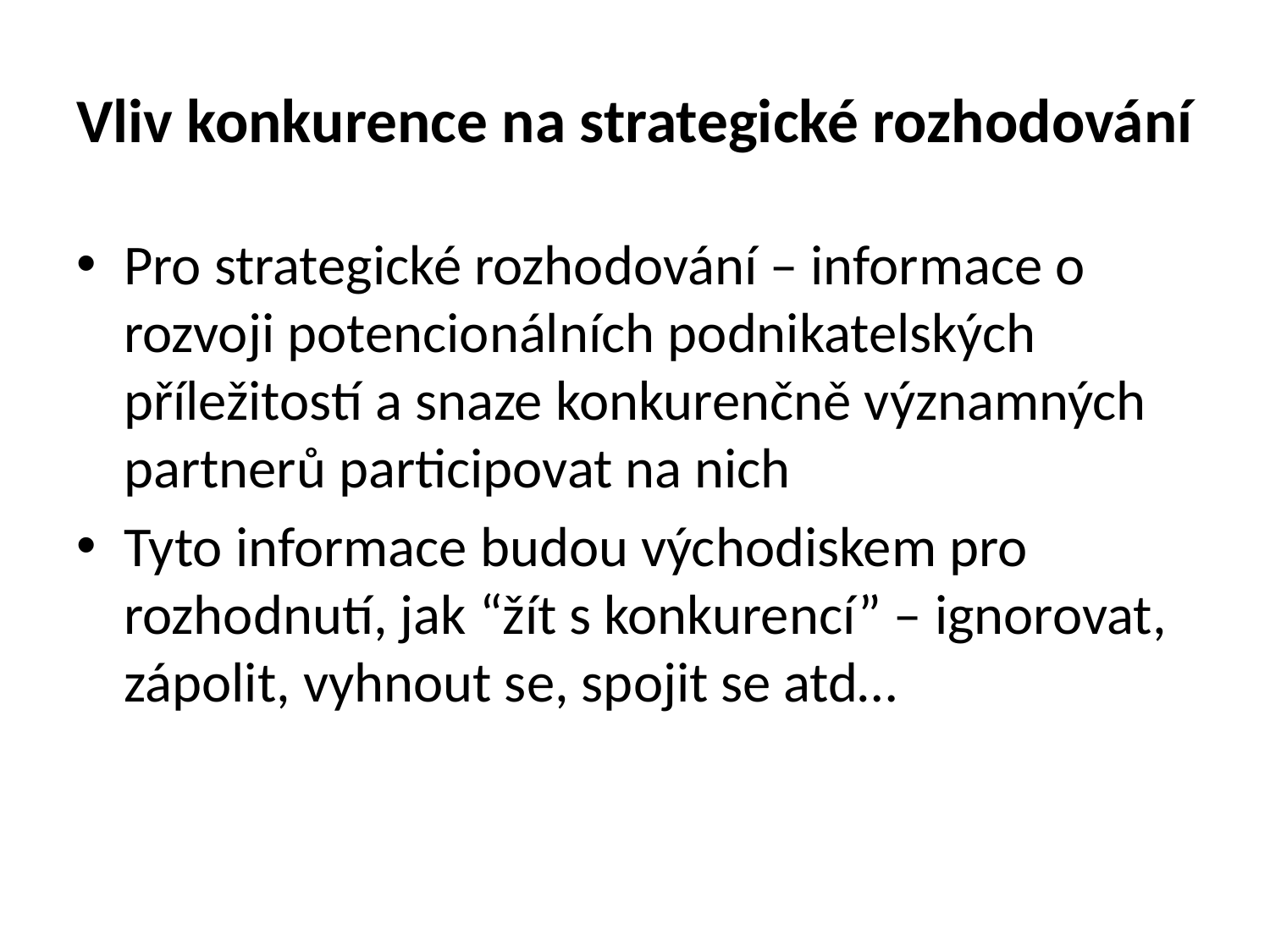

# Vliv konkurence na strategické rozhodování
Pro strategické rozhodování – informace o rozvoji potencionálních podnikatelských příležitostí a snaze konkurenčně významných partnerů participovat na nich
Tyto informace budou východiskem pro rozhodnutí, jak “žít s konkurencí” – ignorovat, zápolit, vyhnout se, spojit se atd…